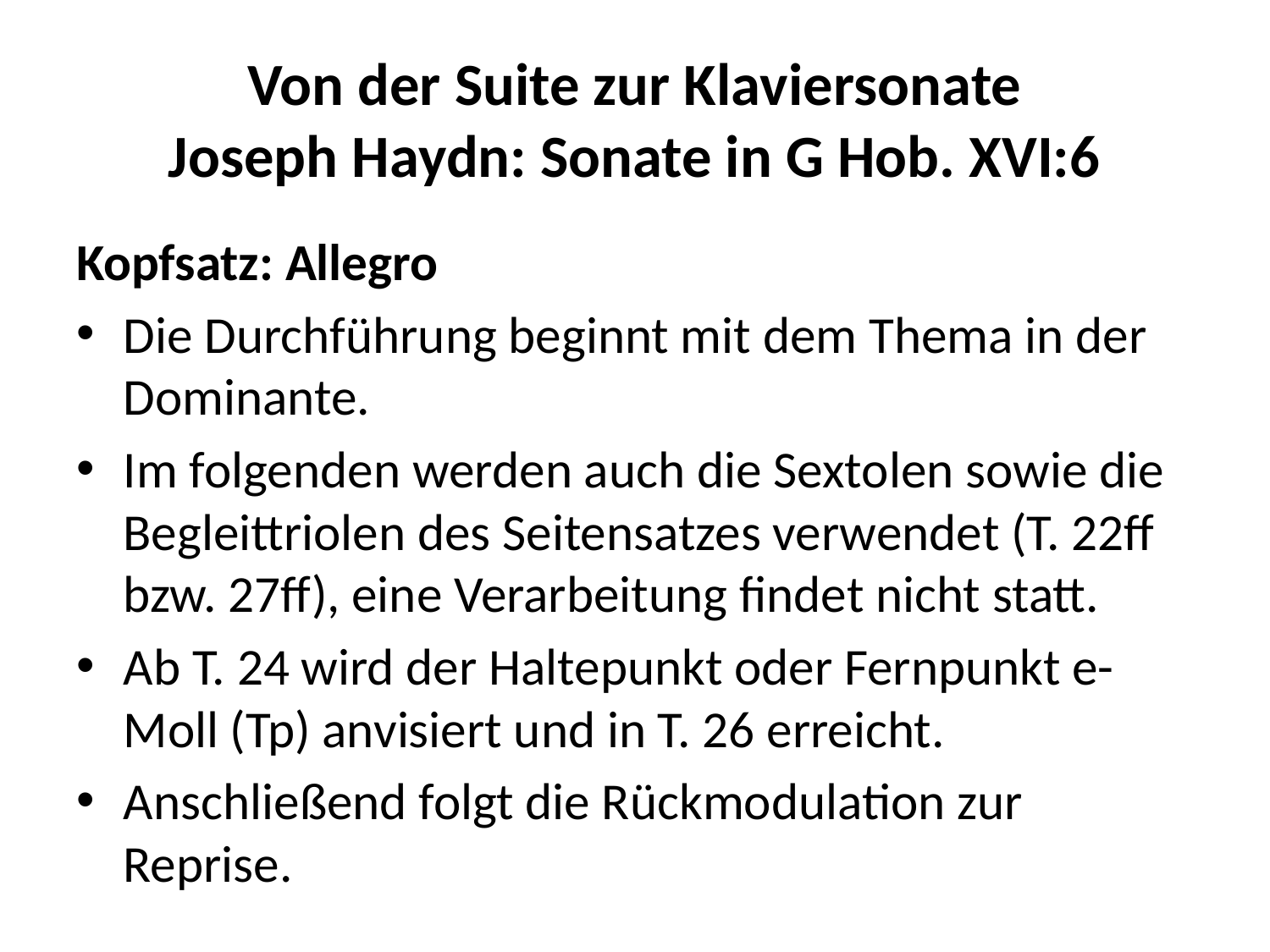

# Von der Suite zur Klaviersonate Joseph Haydn: Sonate in G Hob. XVI:6
Kopfsatz: Allegro
Die Durchführung beginnt mit dem Thema in der Dominante.
Im folgenden werden auch die Sextolen sowie die Begleittriolen des Seitensatzes verwendet (T. 22ff bzw. 27ff), eine Verarbeitung findet nicht statt.
Ab T. 24 wird der Haltepunkt oder Fernpunkt e-Moll (Tp) anvisiert und in T. 26 erreicht.
Anschließend folgt die Rückmodulation zur Reprise.